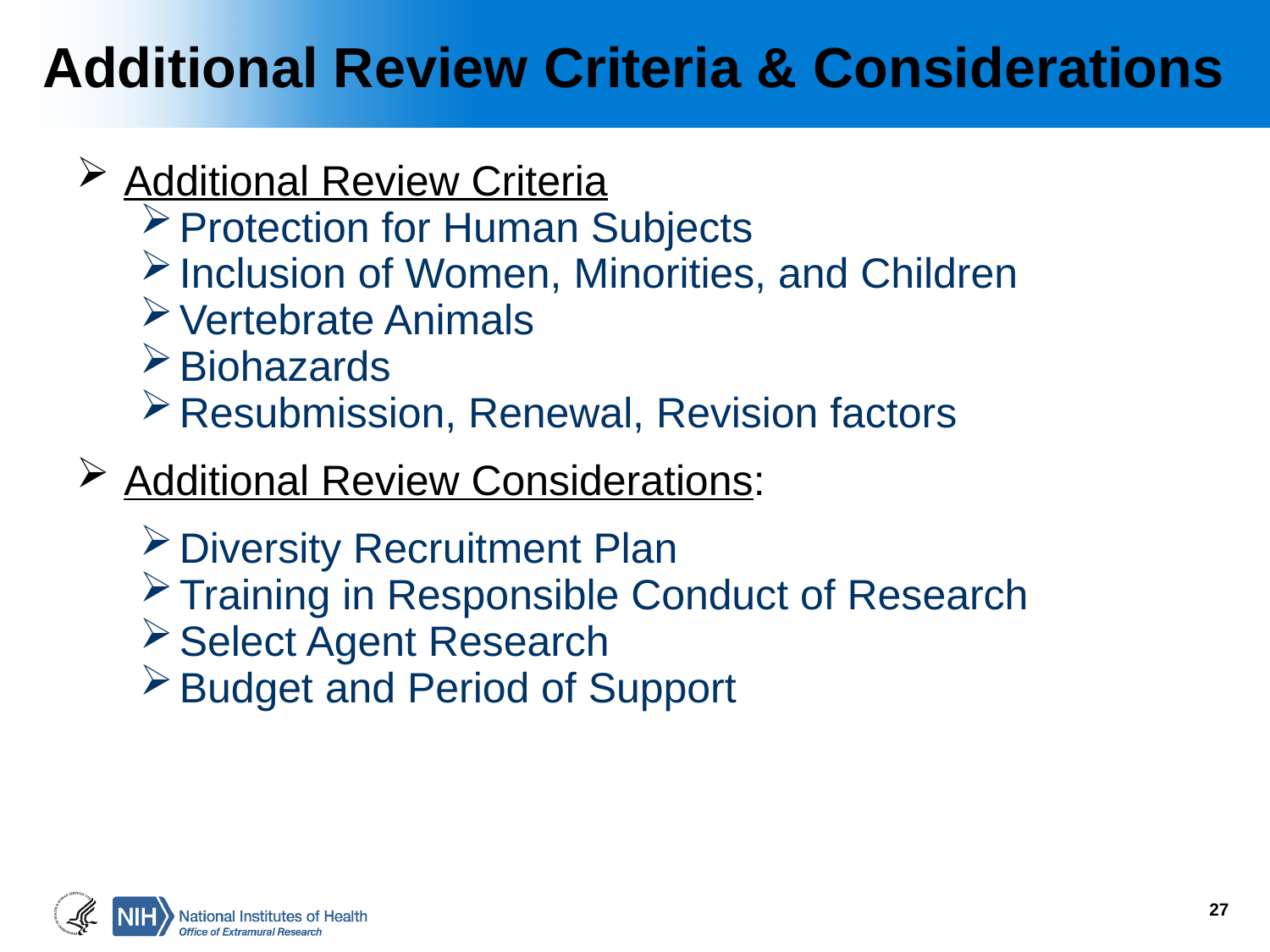

# Additional Review Criteria & Considerations
Additional Review Criteria
Protection for Human Subjects
Inclusion of Women, Minorities, and Children
Vertebrate Animals
Biohazards
Resubmission, Renewal, Revision factors
Additional Review Considerations:
Diversity Recruitment Plan
Training in Responsible Conduct of Research
Select Agent Research
Budget and Period of Support

27